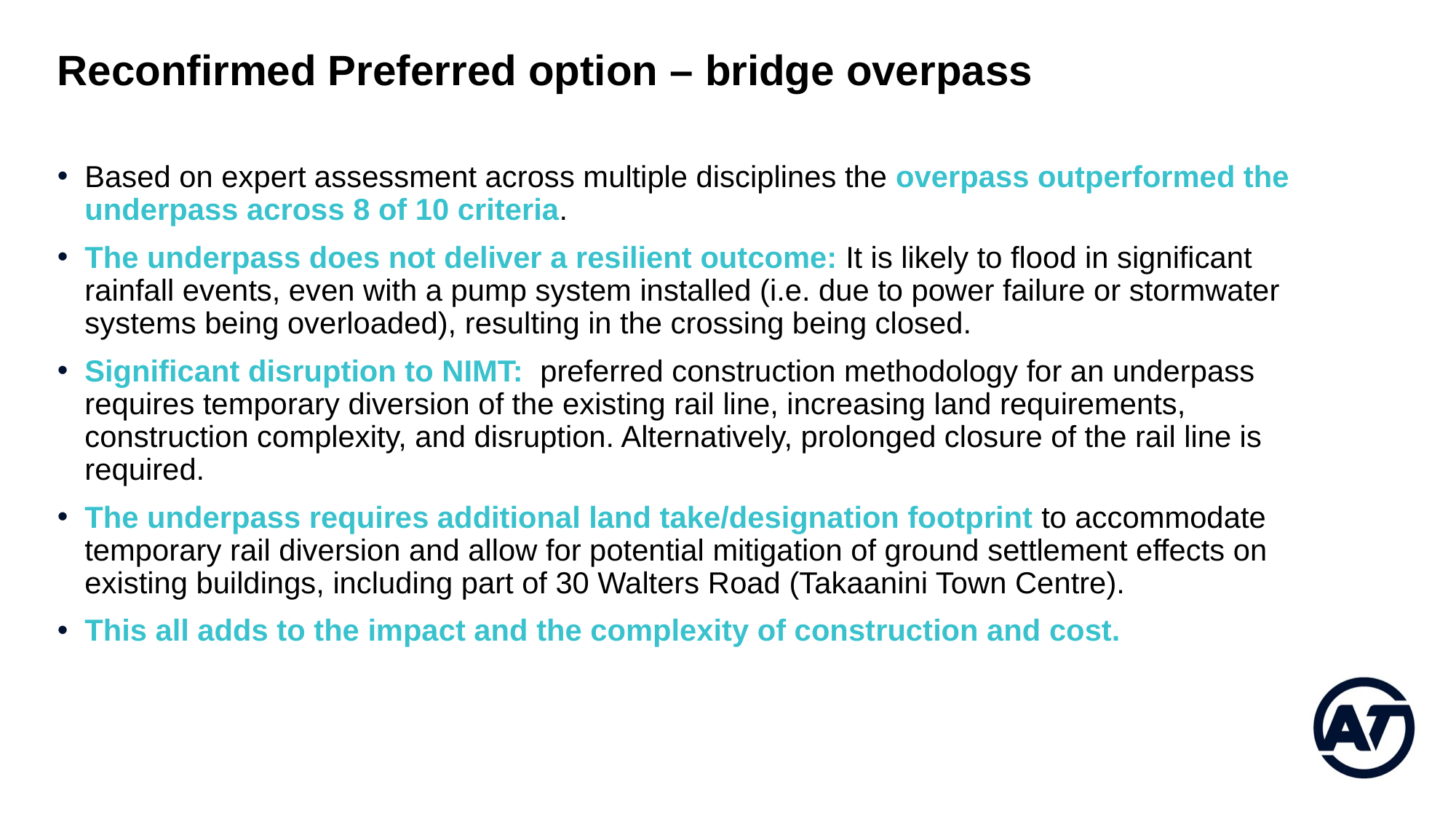

# Reconfirmed Preferred option – bridge overpass
Based on expert assessment across multiple disciplines the overpass outperformed the underpass across 8 of 10 criteria.
The underpass does not deliver a resilient outcome: It is likely to flood in significant rainfall events, even with a pump system installed (i.e. due to power failure or stormwater systems being overloaded), resulting in the crossing being closed.
Significant disruption to NIMT:  preferred construction methodology for an underpass requires temporary diversion of the existing rail line, increasing land requirements, construction complexity, and disruption. Alternatively, prolonged closure of the rail line is required.
The underpass requires additional land take/designation footprint to accommodate temporary rail diversion and allow for potential mitigation of ground settlement effects on existing buildings, including part of 30 Walters Road (Takaanini Town Centre).
This all adds to the impact and the complexity of construction and cost.